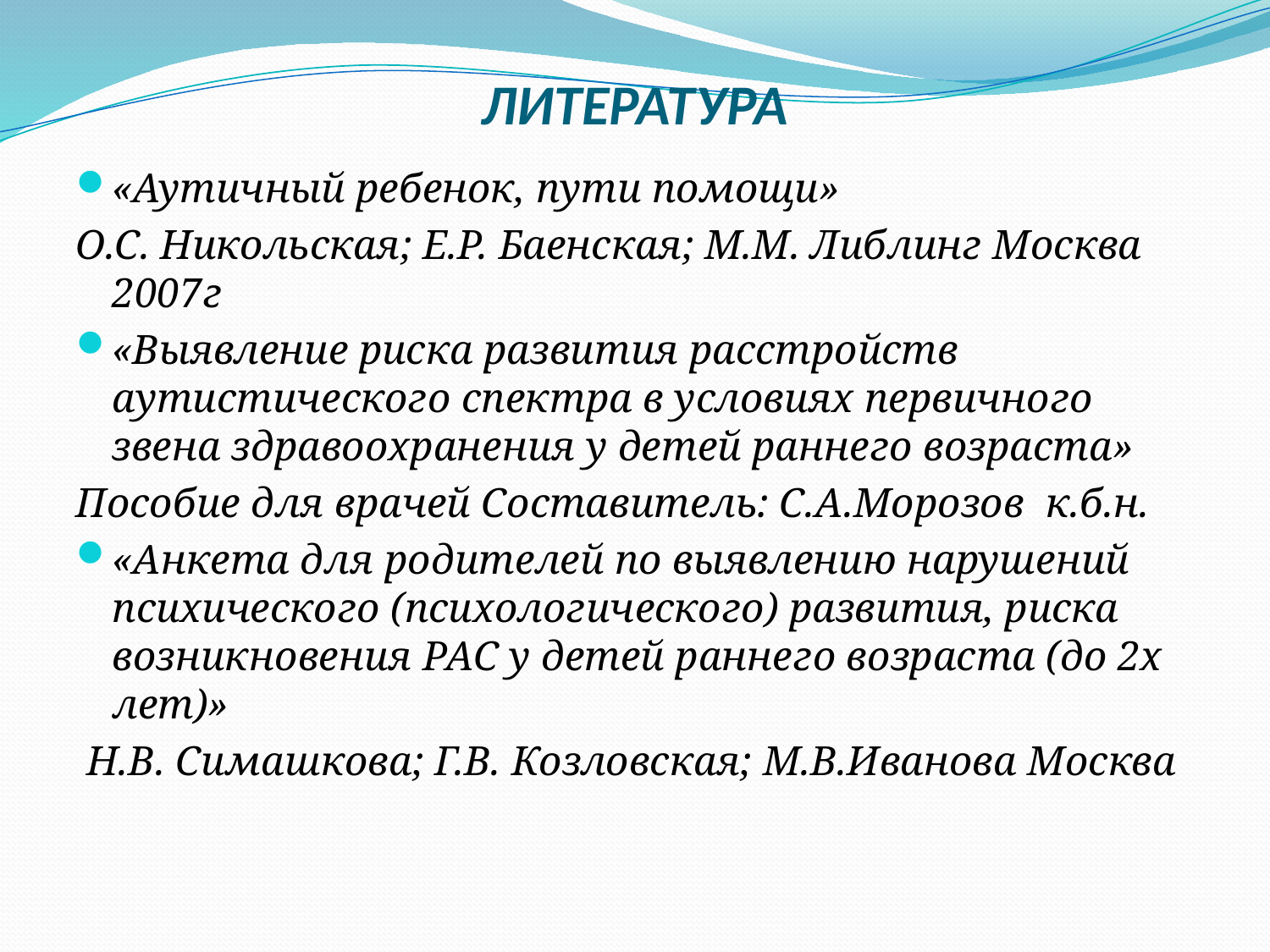

# ЛИТЕРАТУРА
«Аутичный ребенок, пути помощи»
О.С. Никольская; Е.Р. Баенская; М.М. Либлинг Москва 2007г
«Выявление риска развития расстройств аутистического спектра в условиях первичного звена здравоохранения у детей раннего возраста»
Пособие для врачей Составитель: С.А.Морозов  к.б.н.
«Анкета для родителей по выявлению нарушений психического (психологического) развития, риска возникновения РАС у детей раннего возраста (до 2х лет)»
 Н.В. Симашкова; Г.В. Козловская; М.В.Иванова Москва